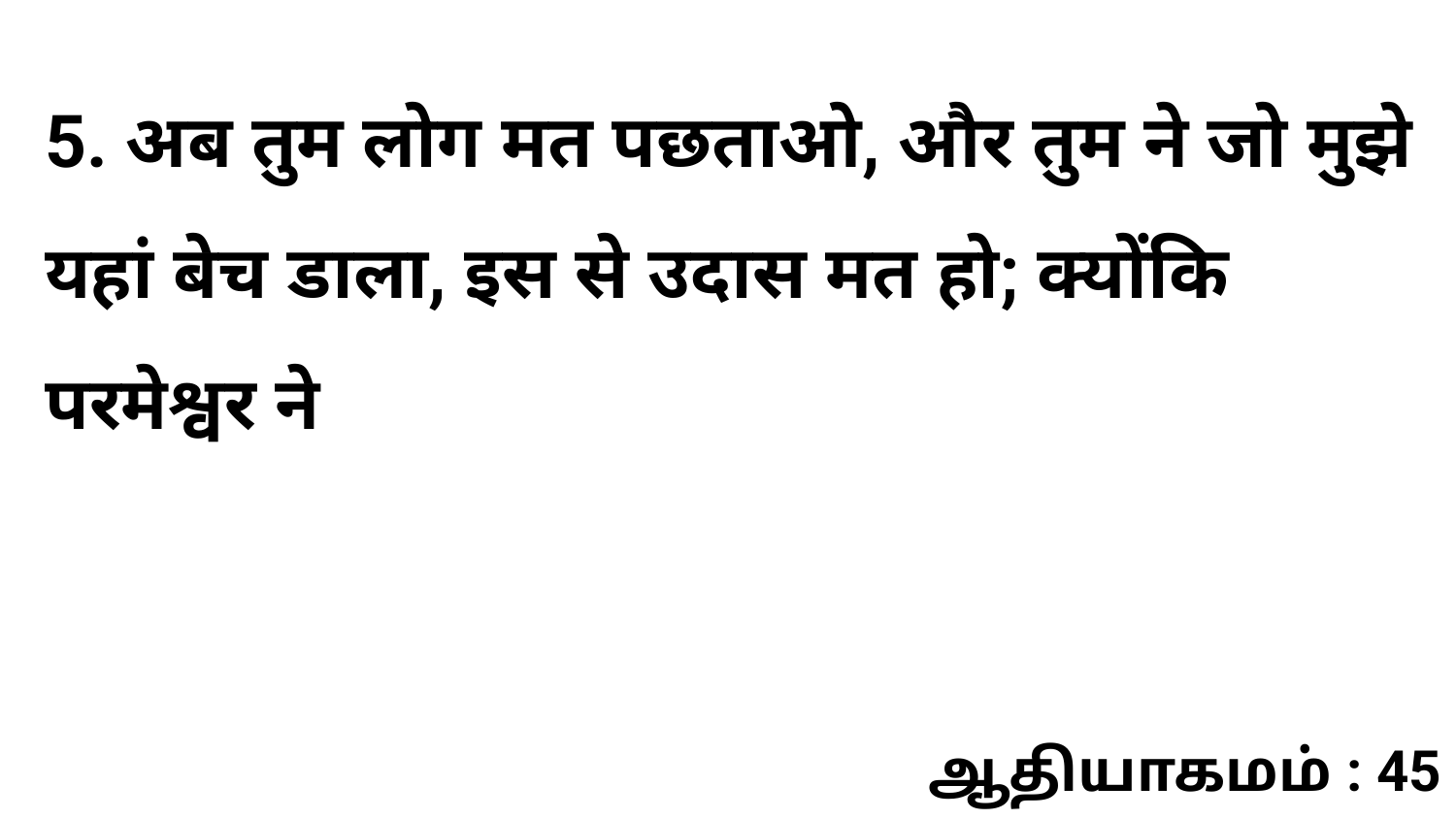

5. अब तुम लोग मत पछताओ, और तुम ने जो मुझे यहां बेच डाला, इस से उदास मत हो; क्योंकि परमेश्वर ने
ஆதியாகமம் : 45